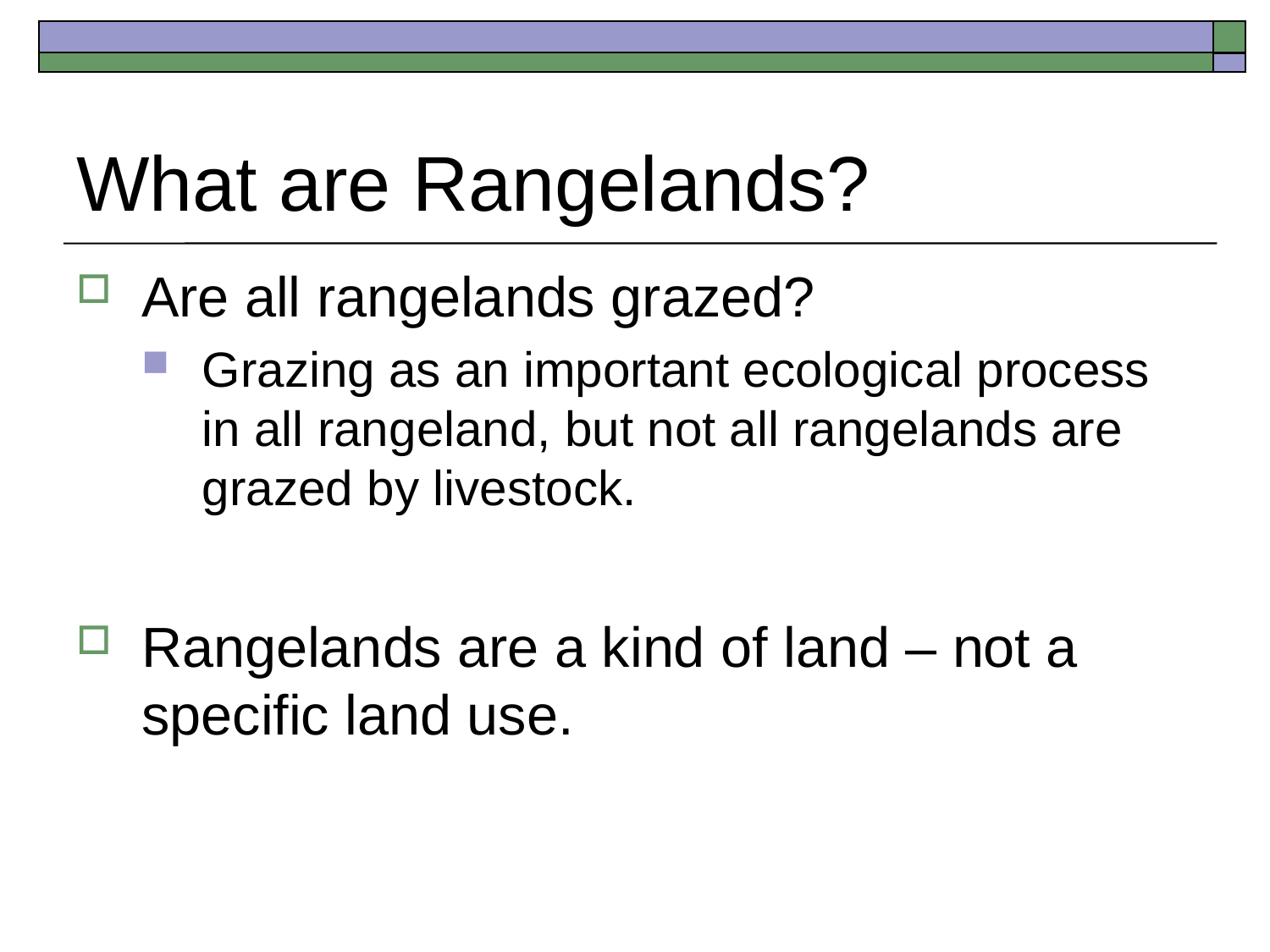

# What are Rangelands?
Are all rangelands grazed?
Grazing as an important ecological process in all rangeland, but not all rangelands are grazed by livestock.

Rangelands are a kind of land – not a specific land use.